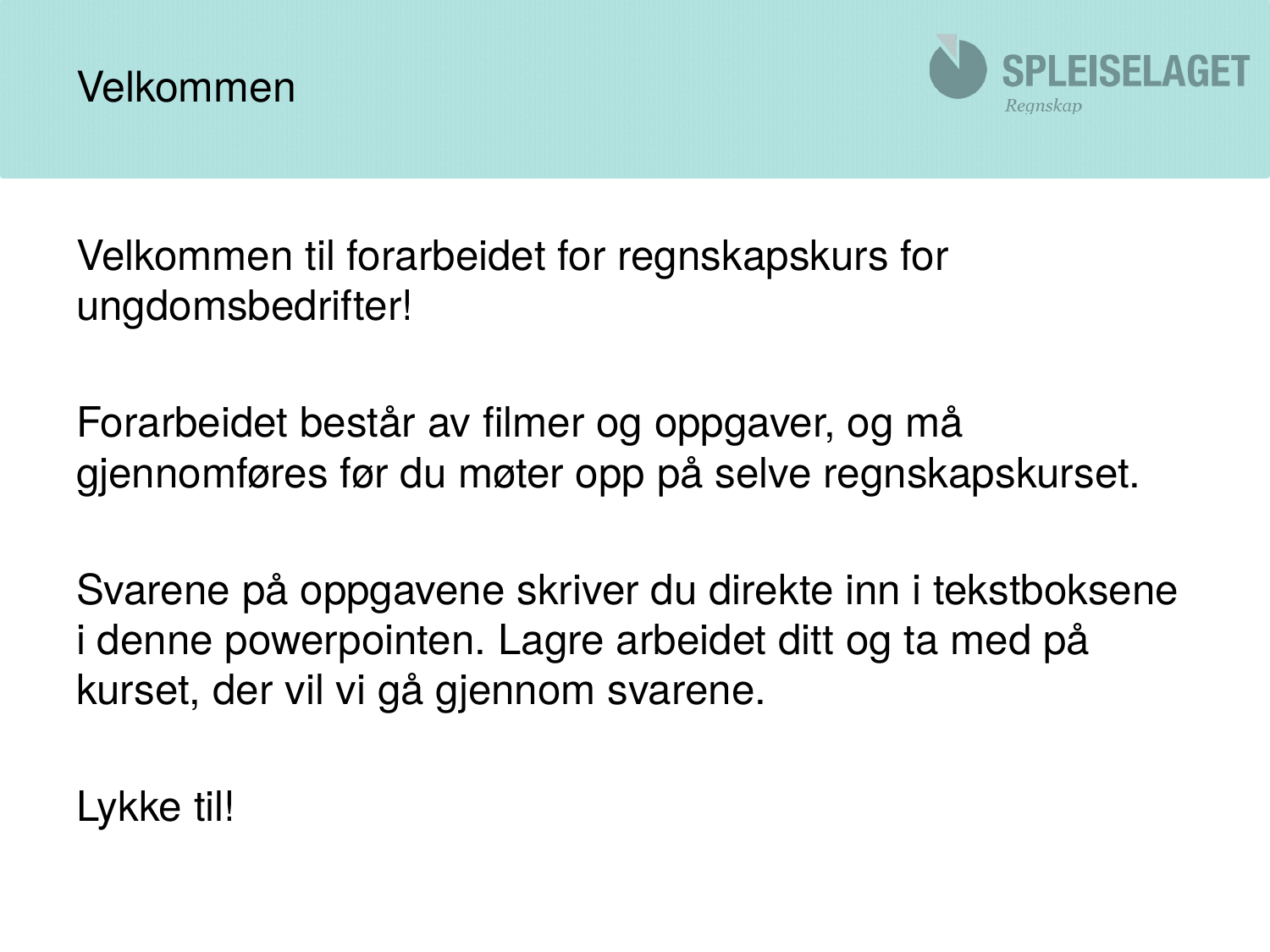

# Velkommen
Velkommen til forarbeidet for regnskapskurs for ungdomsbedrifter!

Forarbeidet består av filmer og oppgaver, og må gjennomføres før du møter opp på selve regnskapskurset.

Svarene på oppgavene skriver du direkte inn i tekstboksene i denne powerpointen. Lagre arbeidet ditt og ta med på kurset, der vil vi gå gjennom svarene.

Lykke til!